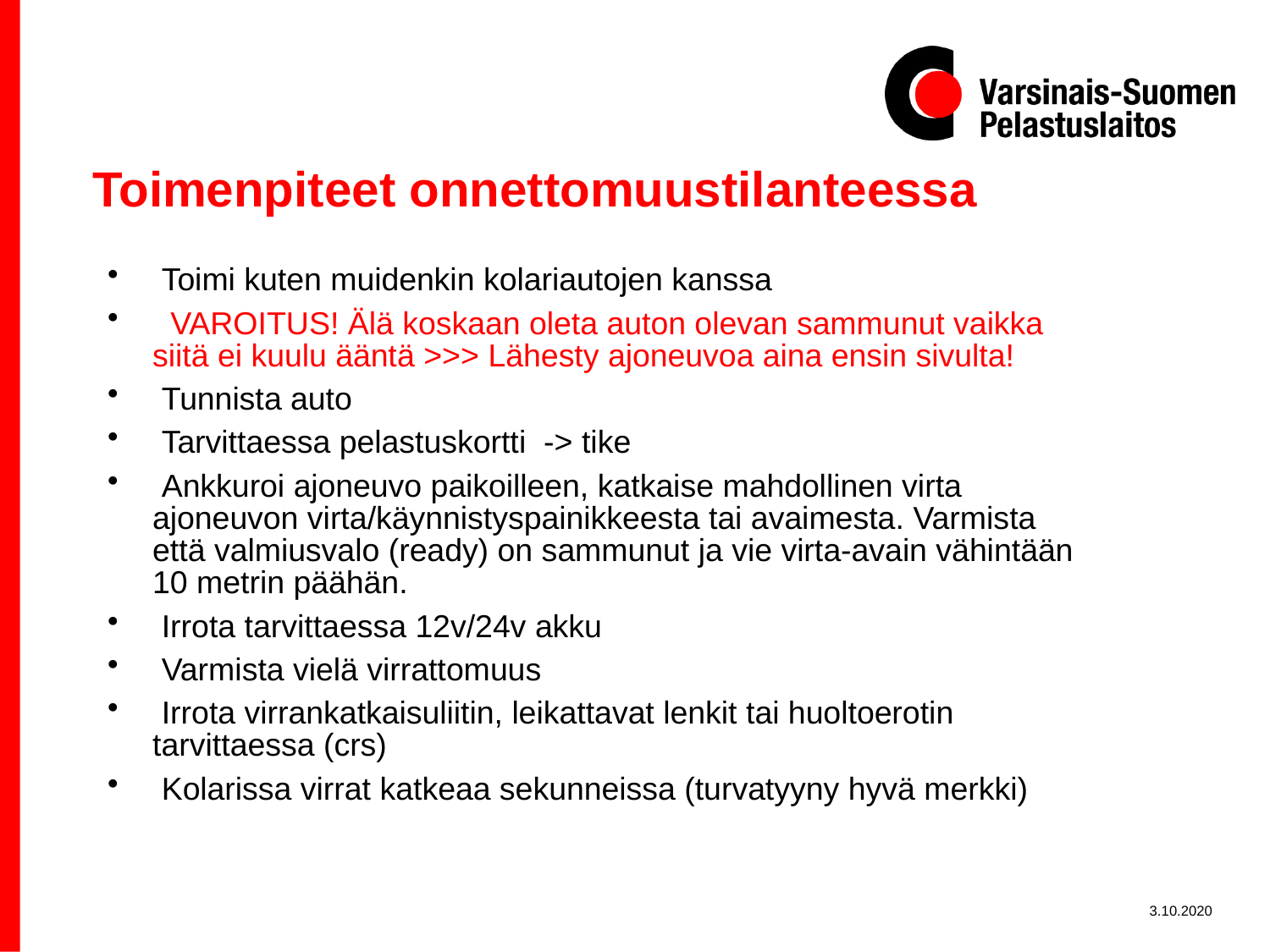

# Toimenpiteet onnettomuustilanteessa
 Toimi kuten muidenkin kolariautojen kanssa
  VAROITUS! Älä koskaan oleta auton olevan sammunut vaikka siitä ei kuulu ääntä >>> Lähesty ajoneuvoa aina ensin sivulta!
 Tunnista auto
 Tarvittaessa pelastuskortti  -> tike
 Ankkuroi ajoneuvo paikoilleen, katkaise mahdollinen virta ajoneuvon virta/käynnistyspainikkeesta tai avaimesta. Varmista että valmiusvalo (ready) on sammunut ja vie virta-avain vähintään 10 metrin päähän.
 Irrota tarvittaessa 12v/24v akku
 Varmista vielä virrattomuus
 Irrota virrankatkaisuliitin, leikattavat lenkit tai huoltoerotin tarvittaessa (crs)
 Kolarissa virrat katkeaa sekunneissa (turvatyyny hyvä merkki)

3.10.2020